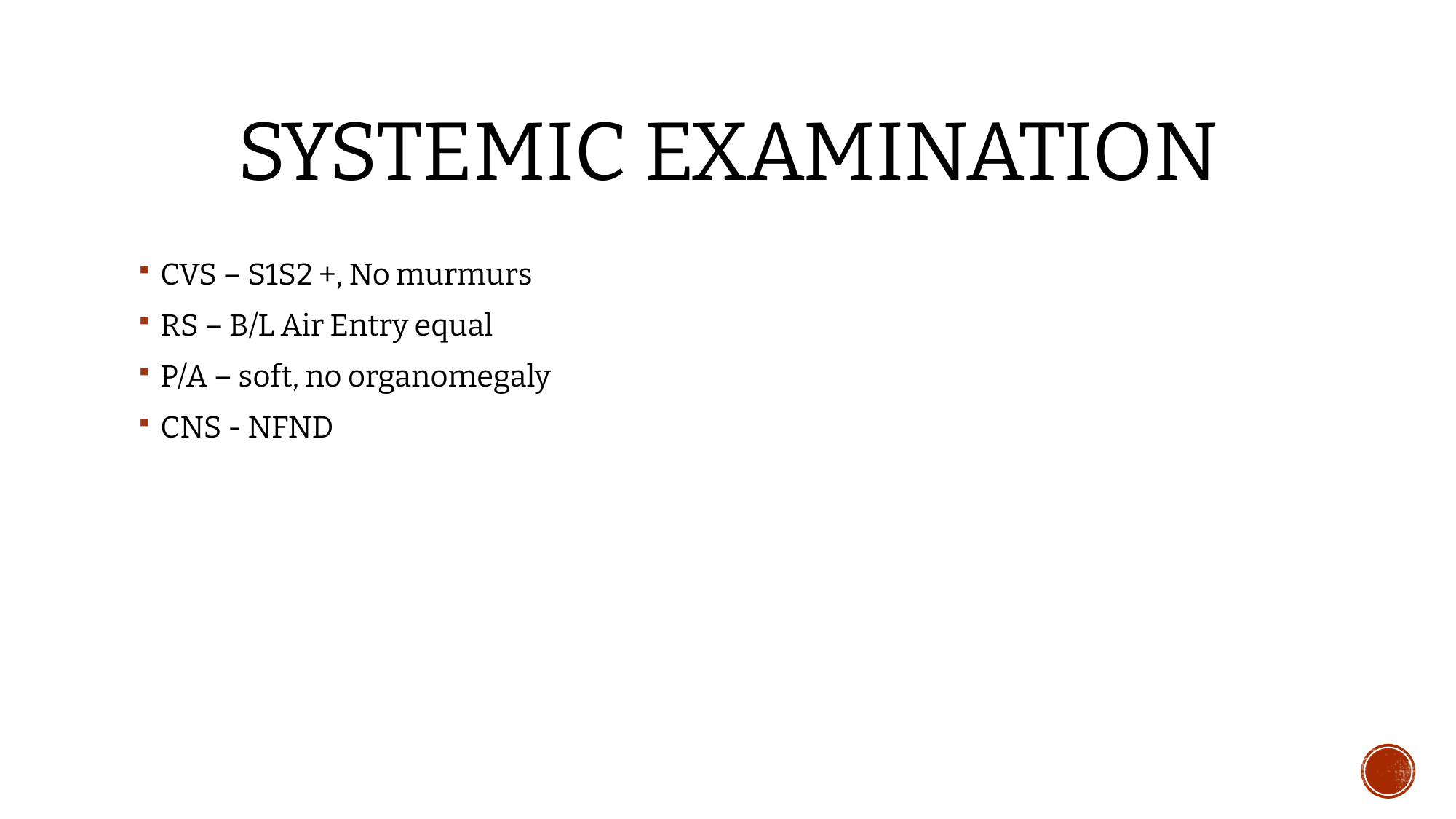

# Systemic examination
CVS – S1S2 +, No murmurs
RS – B/L Air Entry equal
P/A – soft, no organomegaly
CNS - NFND